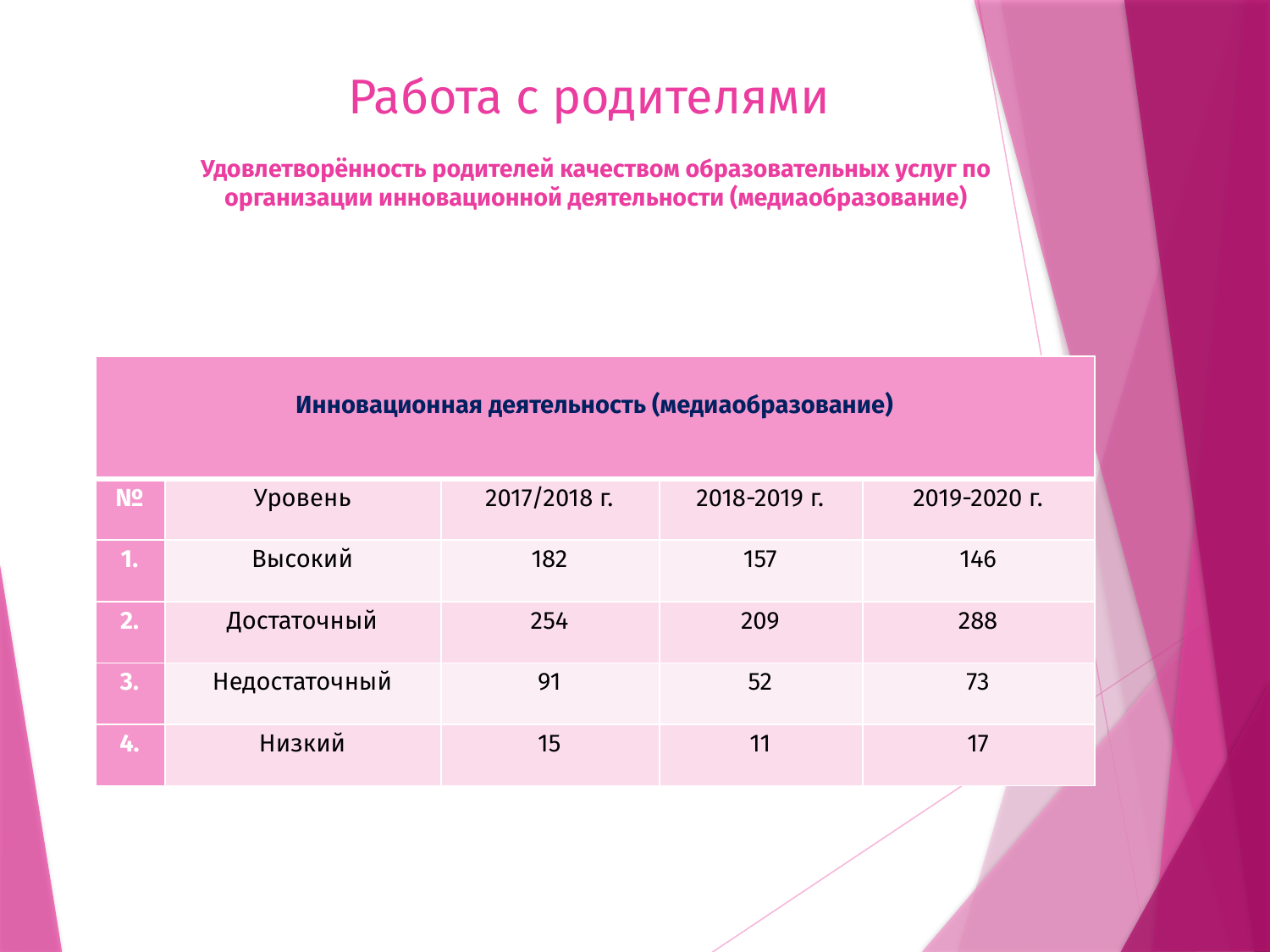

# Работа с родителями Удовлетворённость родителей качеством образовательных услуг по организации инновационной деятельности (медиаобразование)

| Инновационная деятельность (медиаобразование) |  |  |  |  |
| --- | --- | --- | --- | --- |
| № | Уровень | 2017/2018 г. | 2018-2019 г. | 2019-2020 г. |
| 1. | Высокий | 182 | 157 | 146 |
| 2. | Достаточный | 254 | 209 | 288 |
| 3. | Недостаточный | 91 | 52 | 73 |
| 4. | Низкий | 15 | 11 | 17 |